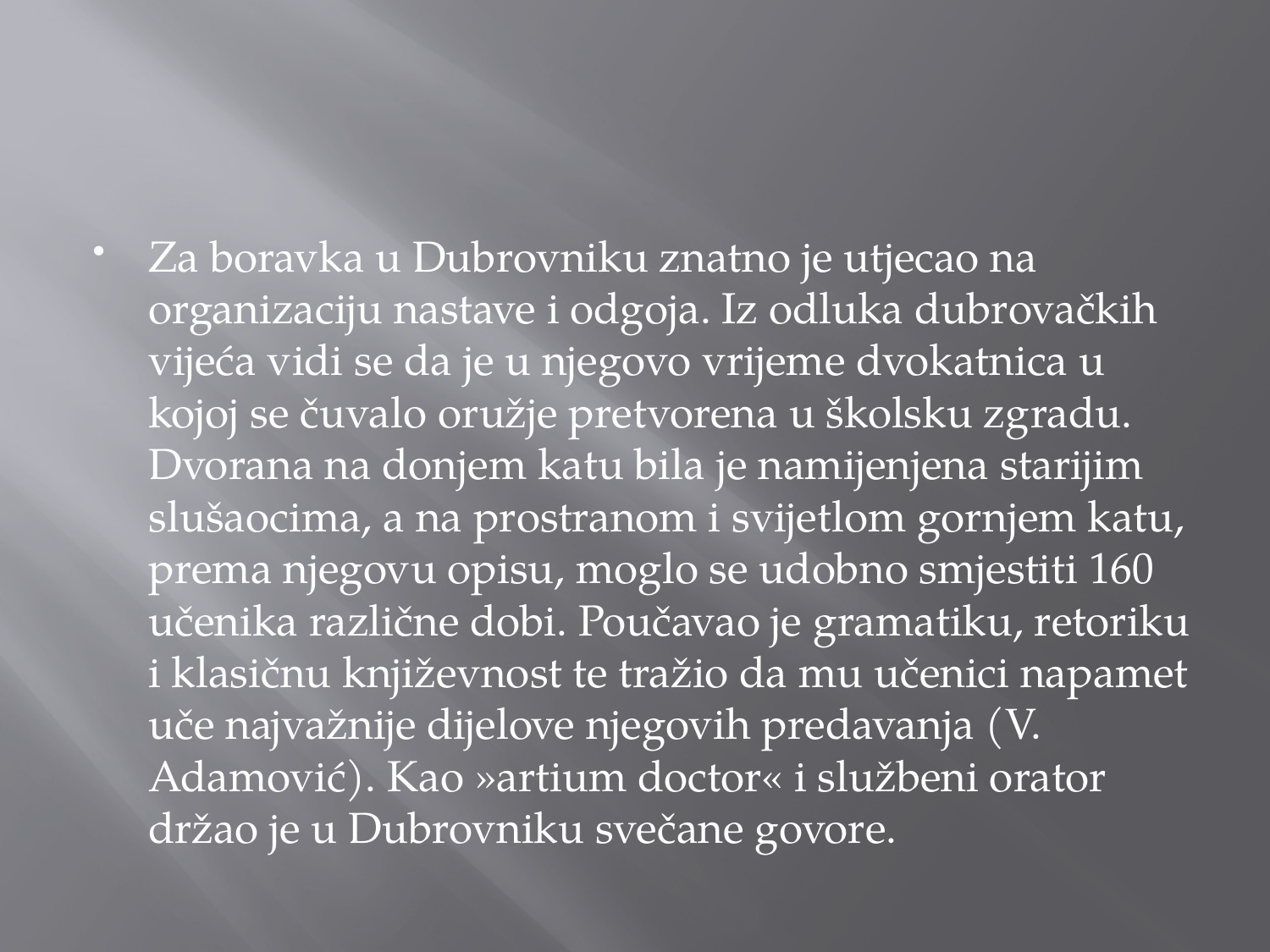

#
Za boravka u Dubrovniku znatno je utjecao na organizaciju nastave i odgoja. Iz odluka dubrovačkih vijeća vidi se da je u njegovo vrijeme dvokatnica u kojoj se čuvalo oružje pretvorena u školsku zgradu. Dvorana na donjem katu bila je namijenjena starijim slušaocima, a na prostranom i svijetlom gornjem katu, prema njegovu opisu, moglo se udobno smjestiti 160 učenika različne dobi. Poučavao je gramatiku, retoriku i klasičnu književnost te tražio da mu učenici napamet uče najvažnije dijelove njegovih predavanja (V. Adamović). Kao »artium doctor« i službeni orator držao je u Dubrovniku svečane govore.